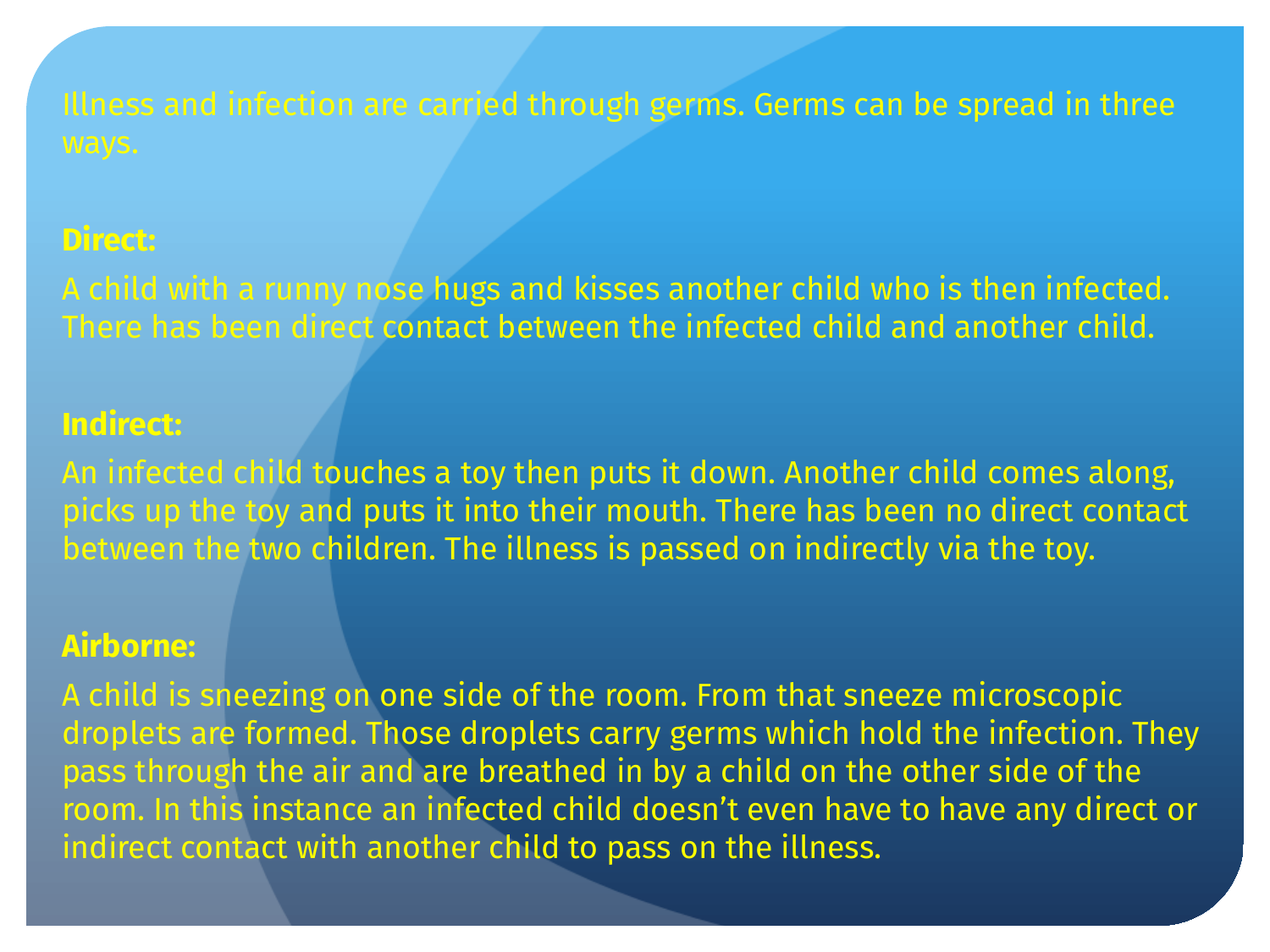

Illness and infection are carried through germs. Germs can be spread in three ways.

Direct:
A child with a runny nose hugs and kisses another child who is then infected. There has been direct contact between the infected child and another child.

Indirect:
An infected child touches a toy then puts it down. Another child comes along, picks up the toy and puts it into their mouth. There has been no direct contact between the two children. The illness is passed on indirectly via the toy.

Airborne:
A child is sneezing on one side of the room. From that sneeze microscopic droplets are formed. Those droplets carry germs which hold the infection. They pass through the air and are breathed in by a child on the other side of the room. In this instance an infected child doesn’t even have to have any direct or indirect contact with another child to pass on the illness.